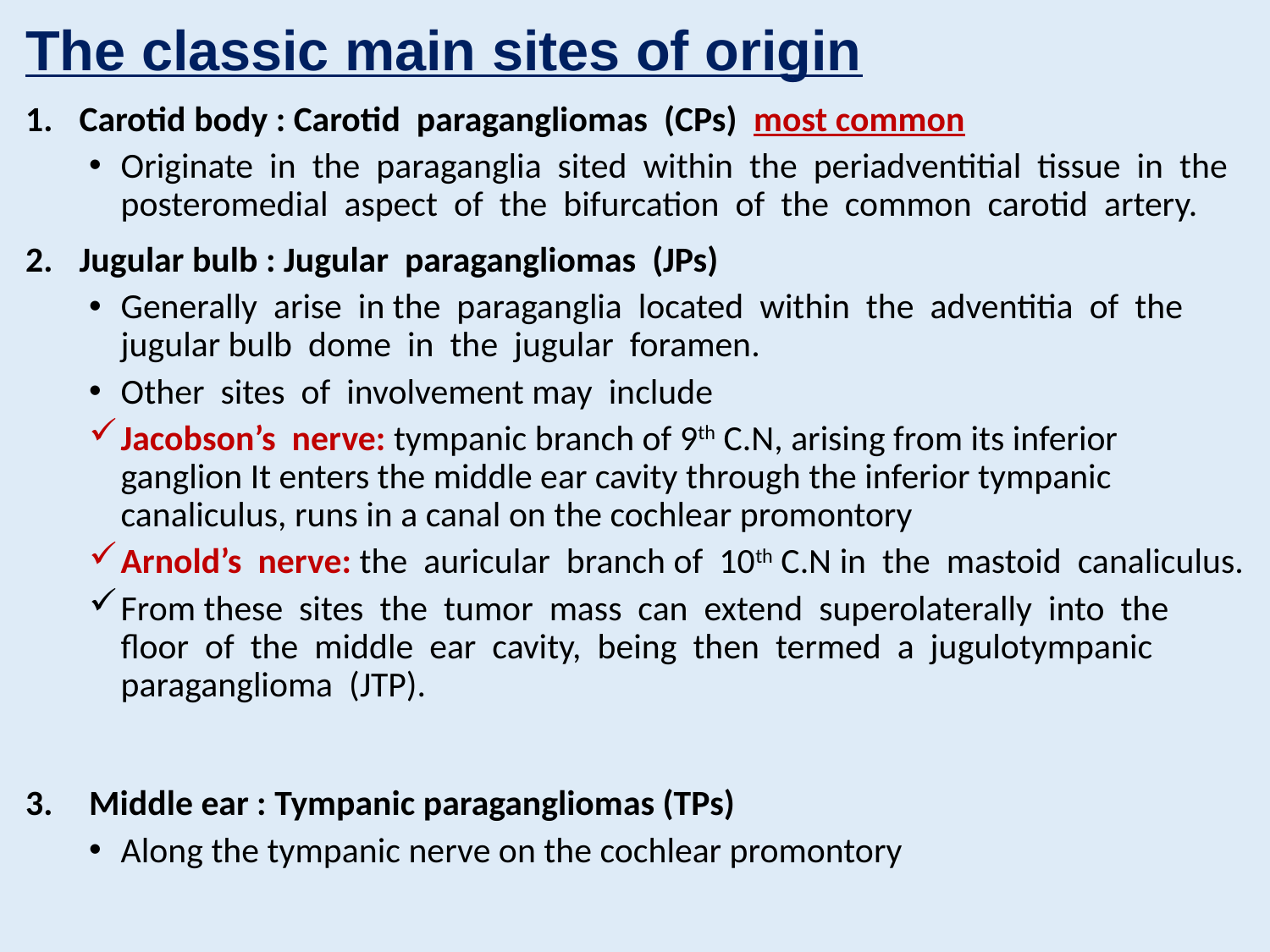

# The classic main sites of origin
Carotid body : Carotid  paragangliomas  (CPs)  most common
Originate  in  the  paraganglia  sited  within  the  periadventitial  tissue  in  the  posteromedial  aspect  of  the  bifurcation  of  the  common  carotid  artery.
Jugular bulb : Jugular  paragangliomas  (JPs)
Generally  arise  in the  paraganglia  located  within  the  adventitia  of  the  jugular bulb  dome  in  the  jugular  foramen.
Other  sites  of  involvement may  include
Jacobson’s  nerve: tympanic branch of 9th C.N, arising from its inferior ganglion It enters the middle ear cavity through the inferior tympanic canaliculus, runs in a canal on the cochlear promontory
Arnold’s  nerve: the  auricular  branch of  10th C.N in  the  mastoid  canaliculus.
From these  sites  the  tumor  mass  can  extend  superolaterally  into  the  floor  of  the  middle  ear  cavity,  being  then  termed  a  jugulotympanic  paraganglioma  (JTP).

Middle ear : Tympanic paragangliomas (TPs)
Along the tympanic nerve on the cochlear promontory